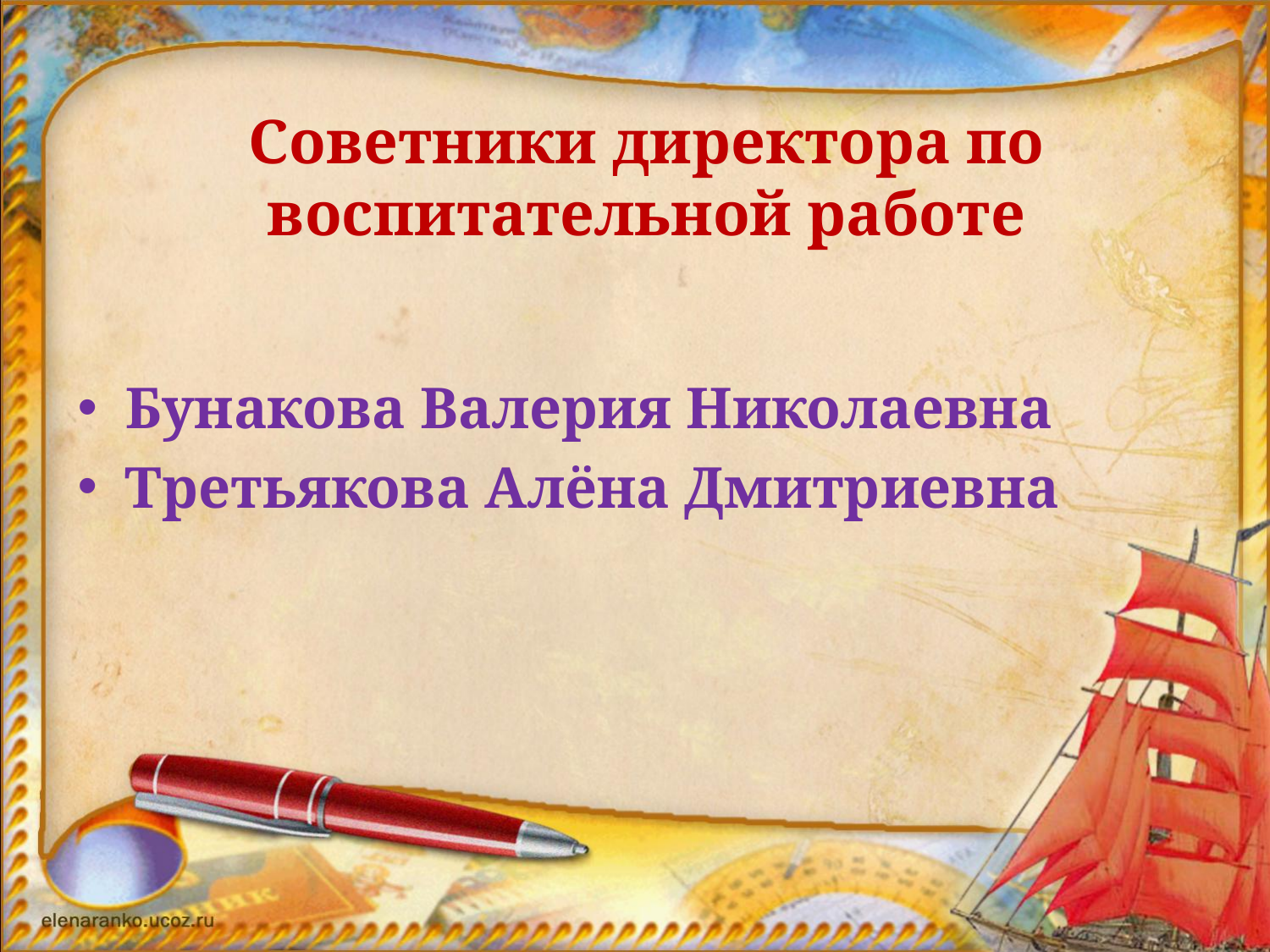

# Советники директора по воспитательной работе
Бунакова Валерия Николаевна
Третьякова Алёна Дмитриевна